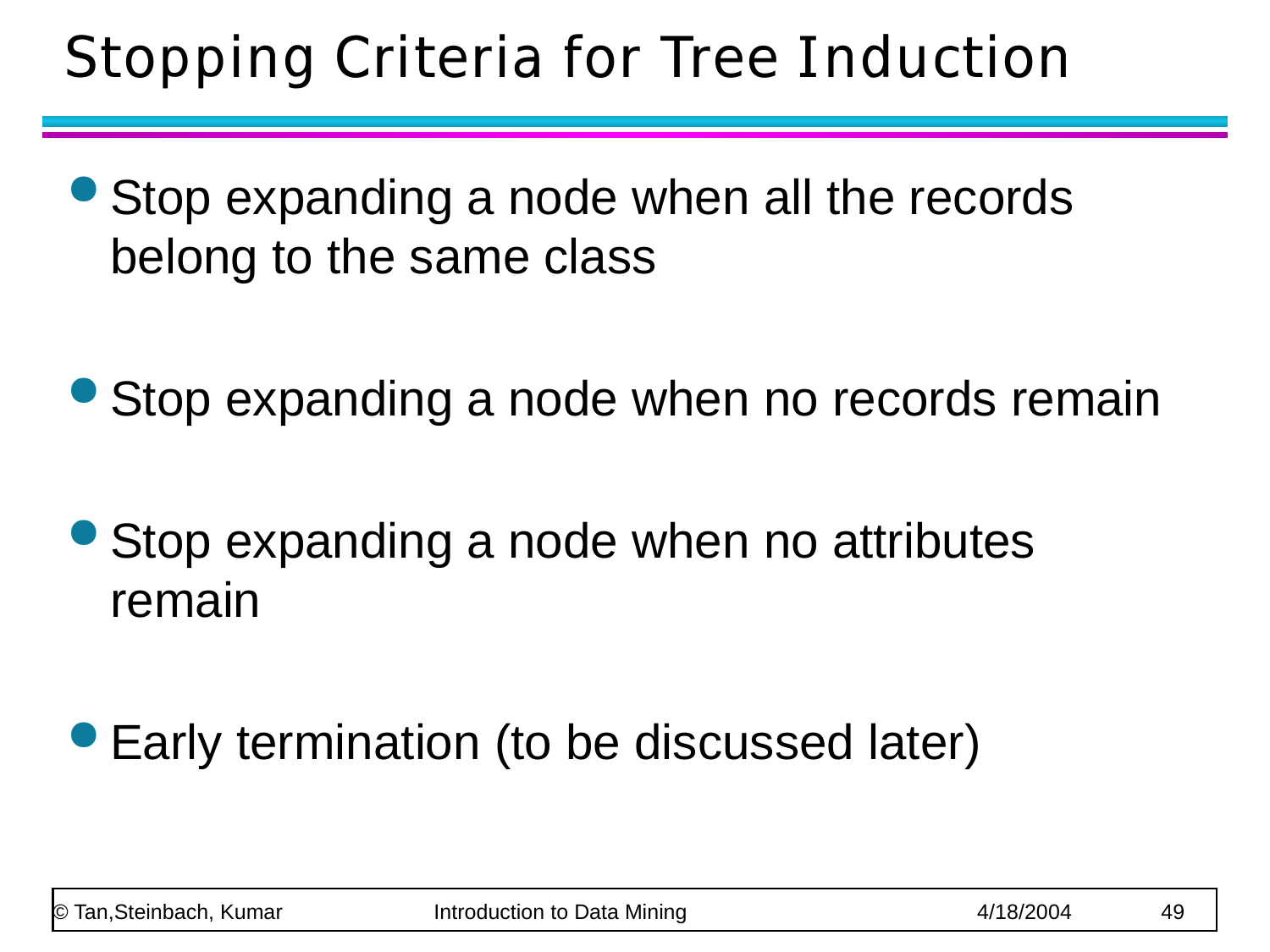

# Stopping Criteria for Tree Induction
Stop expanding a node when all the records belong to the same class

Stop expanding a node when no records remain

Stop expanding a node when no attributes remain

Early termination (to be discussed later)